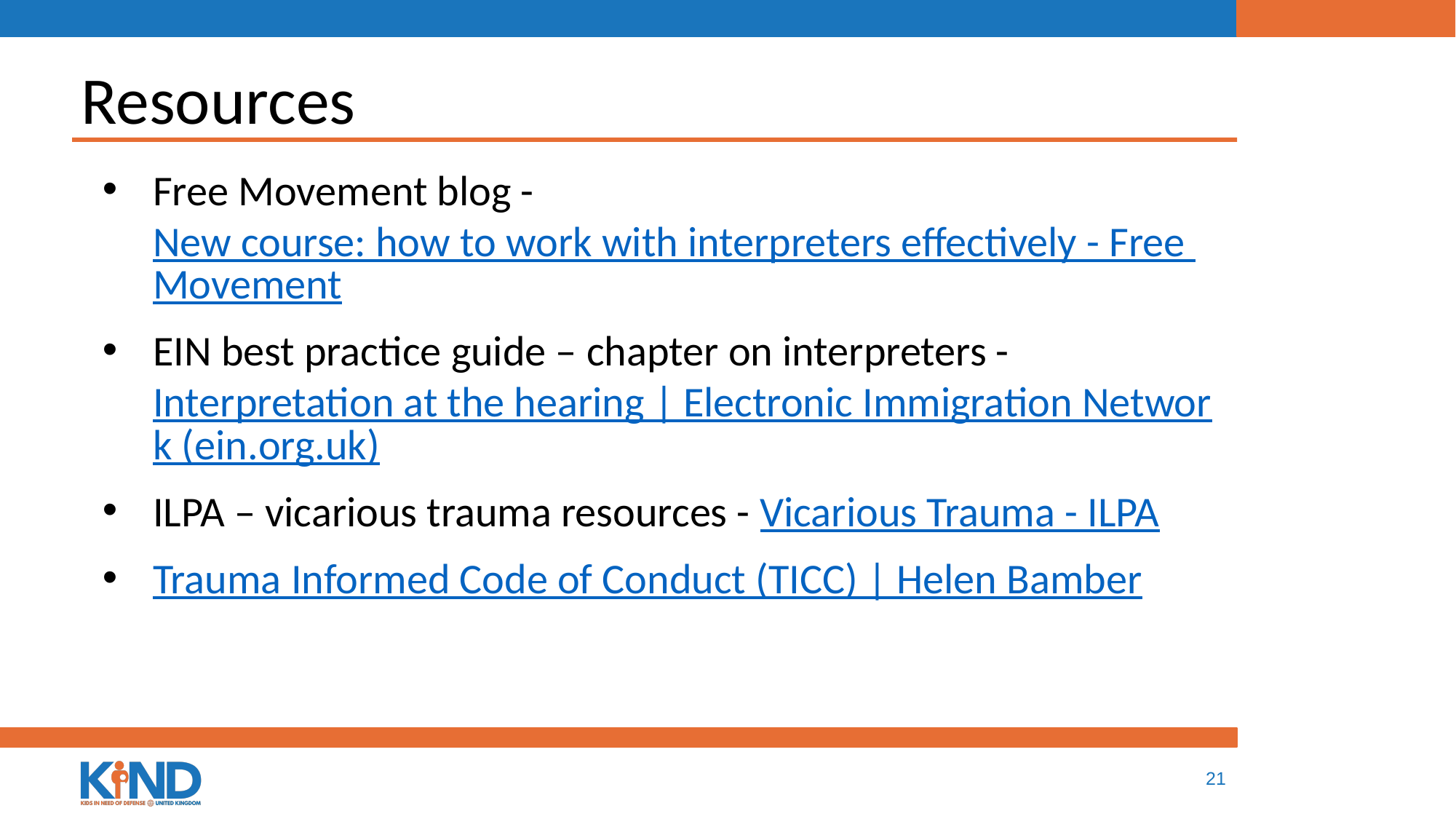

# Resources
Free Movement blog - New course: how to work with interpreters effectively - Free Movement
EIN best practice guide – chapter on interpreters - Interpretation at the hearing | Electronic Immigration Network (ein.org.uk)
ILPA – vicarious trauma resources - Vicarious Trauma - ILPA
Trauma Informed Code of Conduct (TICC) | Helen Bamber